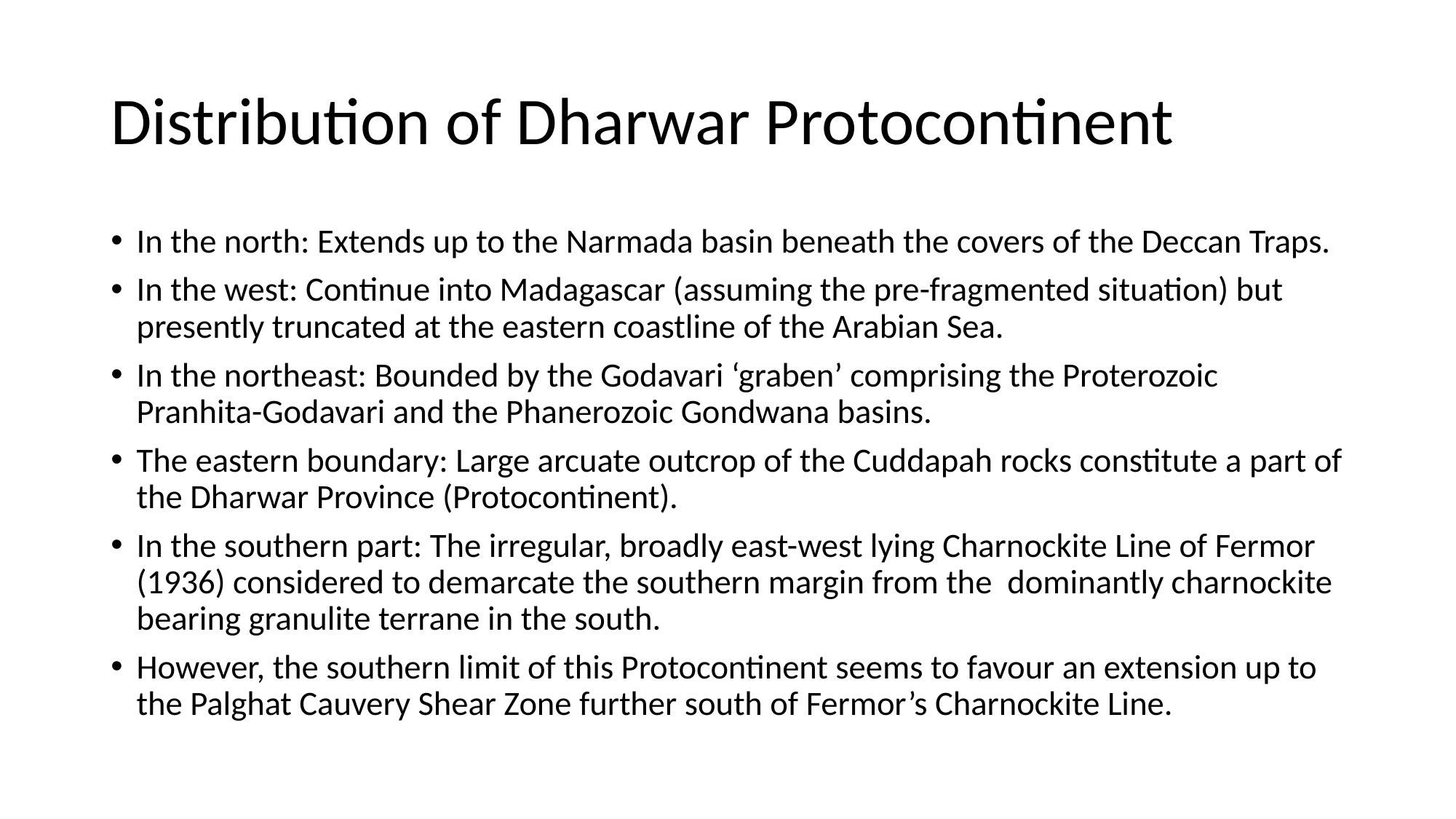

# Distribution of Dharwar Protocontinent
In the north: Extends up to the Narmada basin beneath the covers of the Deccan Traps.
In the west: Continue into Madagascar (assuming the pre-fragmented situation) but presently truncated at the eastern coastline of the Arabian Sea.
In the northeast: Bounded by the Godavari ‘graben’ comprising the Proterozoic Pranhita-Godavari and the Phanerozoic Gondwana basins.
The eastern boundary: Large arcuate outcrop of the Cuddapah rocks constitute a part of the Dharwar Province (Protocontinent).
In the southern part: The irregular, broadly east-west lying Charnockite Line of Fermor (1936) considered to demarcate the southern margin from the  dominantly charnockite bearing granulite terrane in the south.
However, the southern limit of this Protocontinent seems to favour an extension up to the Palghat Cauvery Shear Zone further south of Fermor’s Charnockite Line.